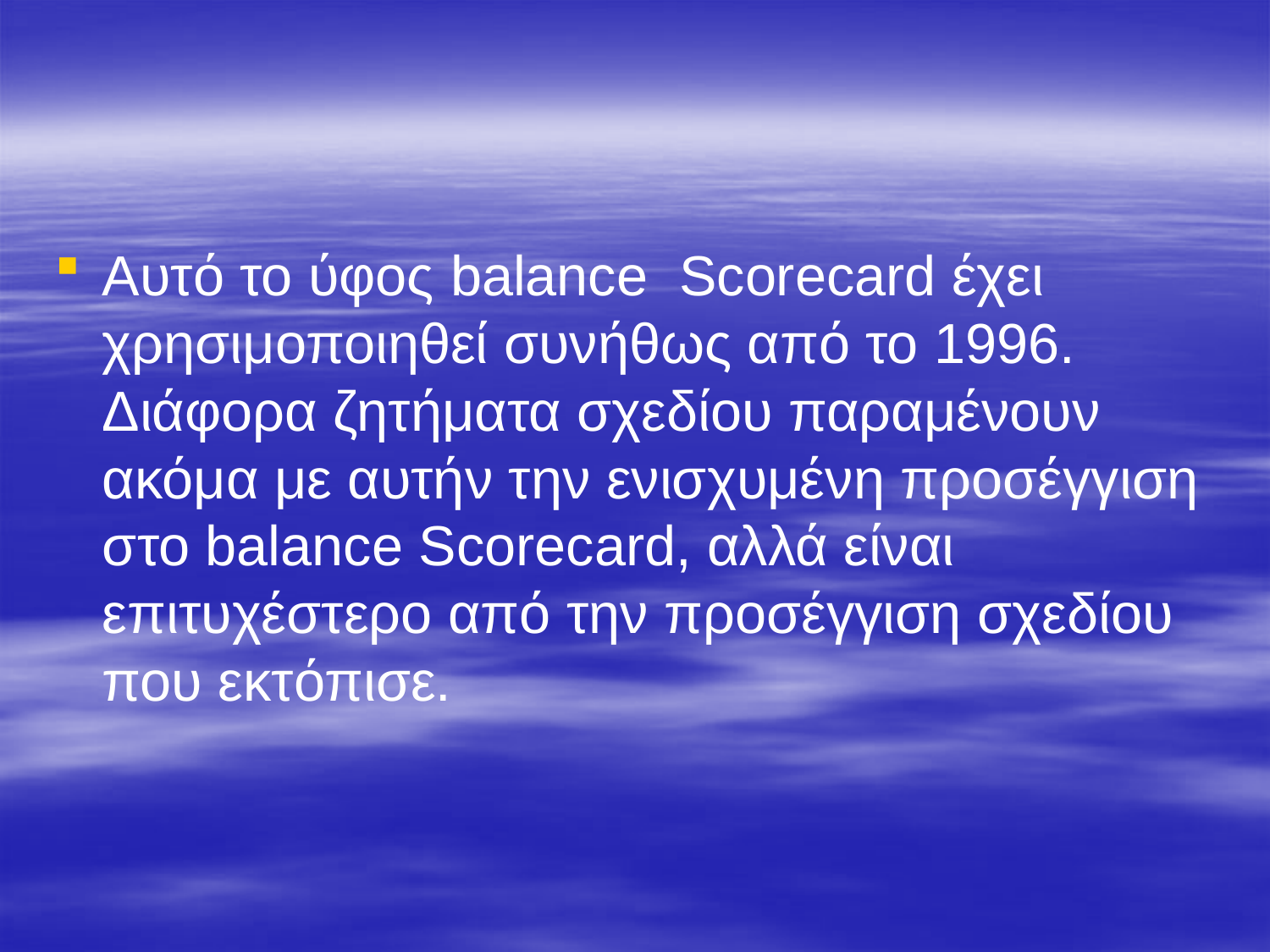

#
Αυτό το ύφος balance  Scorecard έχει χρησιμοποιηθεί συνήθως από το 1996. Διάφορα ζητήματα σχεδίου παραμένουν ακόμα με αυτήν την ενισχυμένη προσέγγιση στο balance Scorecard, αλλά είναι επιτυχέστερο από την προσέγγιση σχεδίου που εκτόπισε.